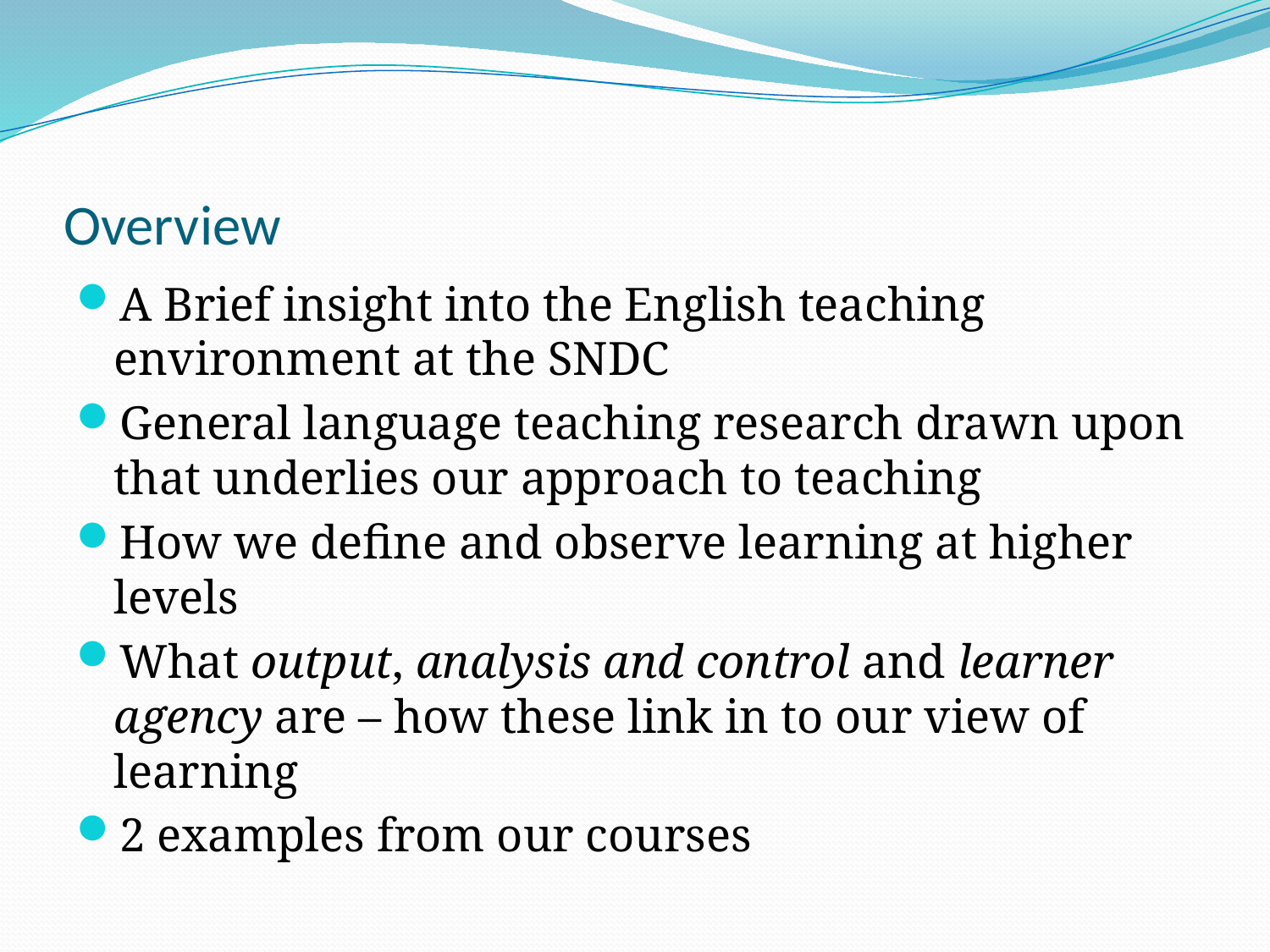

# Overview
A Brief insight into the English teaching environment at the SNDC
General language teaching research drawn upon that underlies our approach to teaching
How we define and observe learning at higher levels
What output, analysis and control and learner agency are – how these link in to our view of learning
2 examples from our courses